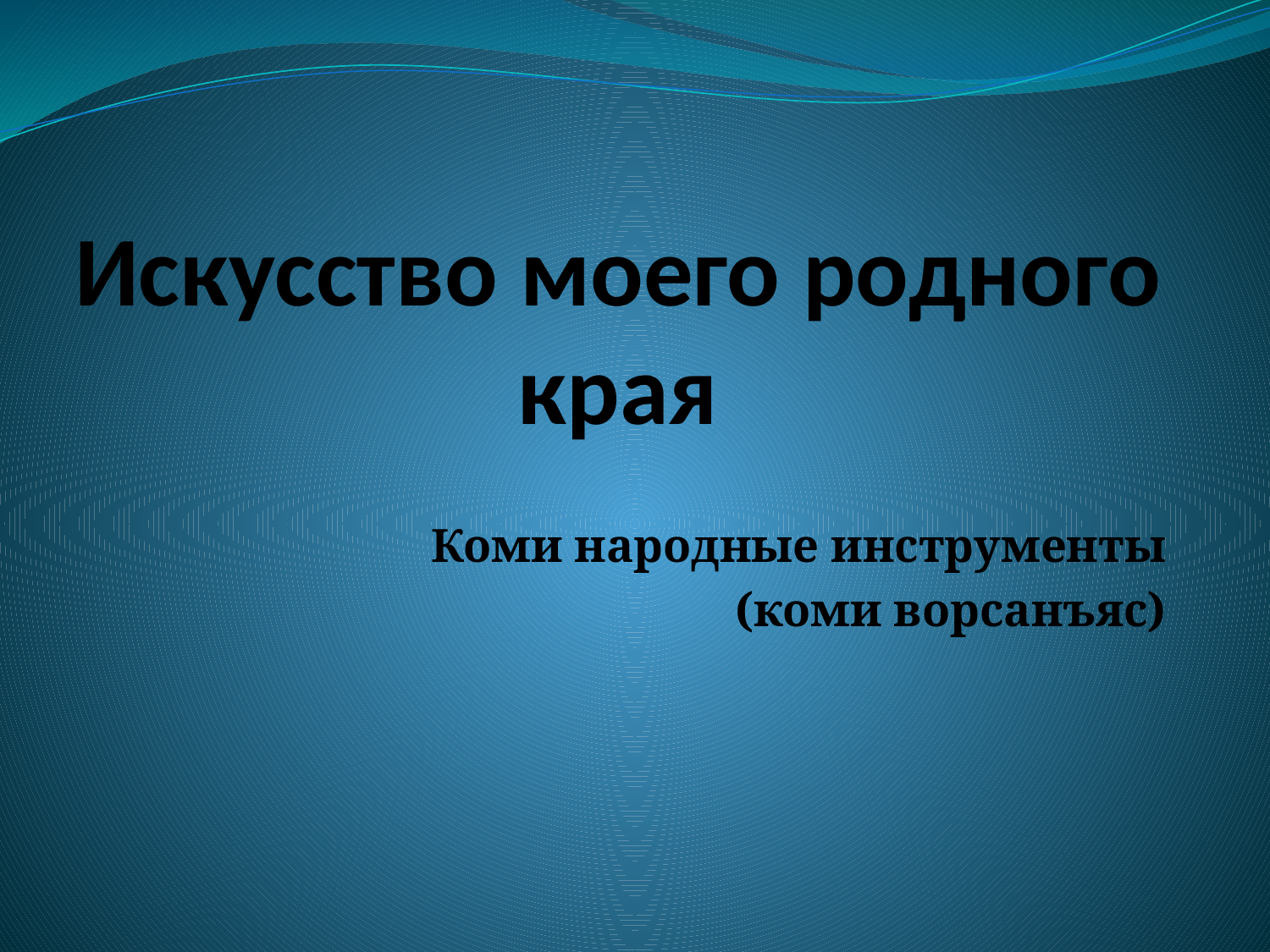

# Искусство моего родного края

Коми народные инструменты
(коми ворсанъяс)